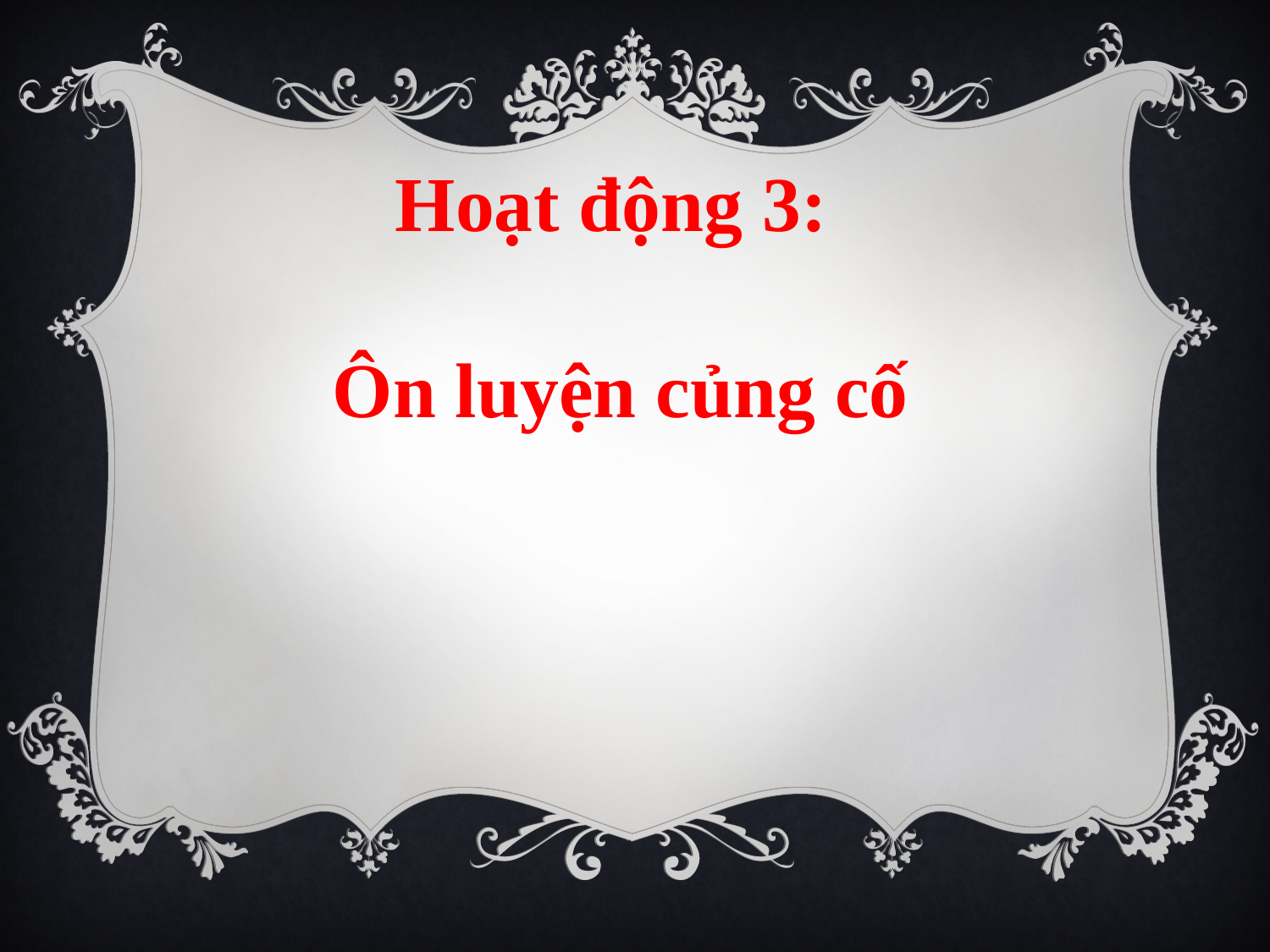

Hoạt động 3:

Ôn luyện củng cố